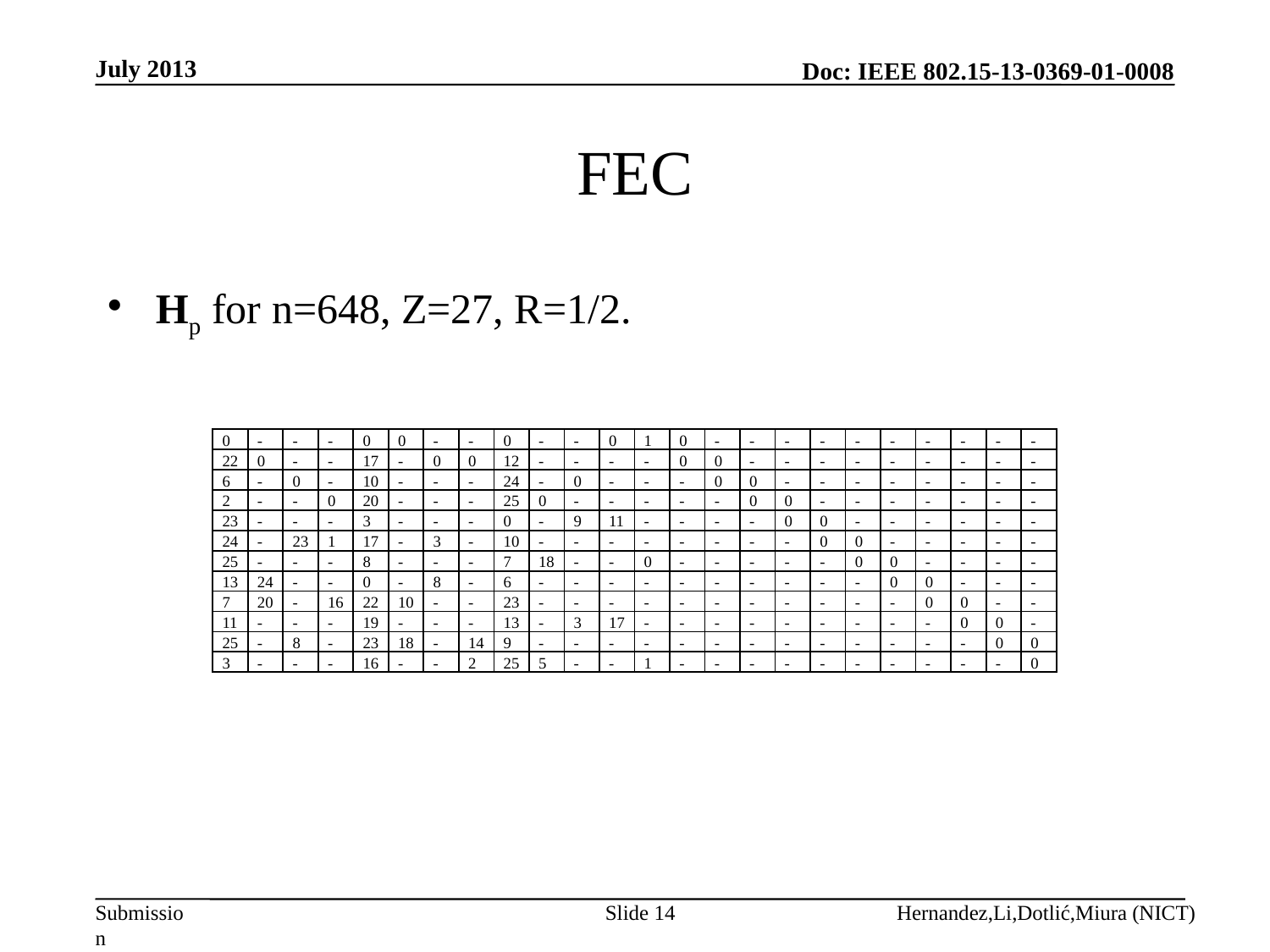

July 2013
# FEC
Hp for n=648, Z=27, R=1/2.

| 0 | - | - | - | 0 | 0 | - | - | 0 | - | - | 0 | 1 | 0 | - | - | - | - | - | - | - | - | - | - |
| --- | --- | --- | --- | --- | --- | --- | --- | --- | --- | --- | --- | --- | --- | --- | --- | --- | --- | --- | --- | --- | --- | --- | --- |
| 22 | 0 | - | - | 17 | - | 0 | 0 | 12 | - | - | - | - | 0 | 0 | - | - | - | - | - | - | - | - | - |
| 6 | - | 0 | - | 10 | - | - | - | 24 | - | 0 | - | - | - | 0 | 0 | - | - | - | - | - | - | - | - |
| 2 | - | - | 0 | 20 | - | - | - | 25 | 0 | - | - | - | - | - | 0 | 0 | - | - | - | - | - | - | - |
| 23 | - | - | - | 3 | - | - | - | 0 | - | 9 | 11 | - | - | - | - | 0 | 0 | - | - | - | - | - | - |
| 24 | - | 23 | 1 | 17 | - | 3 | - | 10 | - | - | - | - | - | - | - | - | 0 | 0 | - | - | - | - | - |
| 25 | - | - | - | 8 | - | - | - | 7 | 18 | - | - | 0 | - | - | - | - | - | 0 | 0 | - | - | - | - |
| 13 | 24 | - | - | 0 | - | 8 | - | 6 | - | - | - | - | - | - | - | - | - | - | 0 | 0 | - | - | - |
| 7 | 20 | - | 16 | 22 | 10 | - | - | 23 | - | - | - | - | - | - | - | - | - | - | - | 0 | 0 | - | - |
| 11 | - | - | - | 19 | - | - | - | 13 | - | 3 | 17 | - | - | - | - | - | - | - | - | - | 0 | 0 | - |
| 25 | - | 8 | - | 23 | 18 | - | 14 | 9 | - | - | - | - | - | - | - | - | - | - | - | - | - | 0 | 0 |
| 3 | - | - | - | 16 | - | - | 2 | 25 | 5 | - | - | 1 | - | - | - | - | - | - | - | - | - | - | 0 |
Slide 14
Hernandez,Li,Dotlić,Miura (NICT)